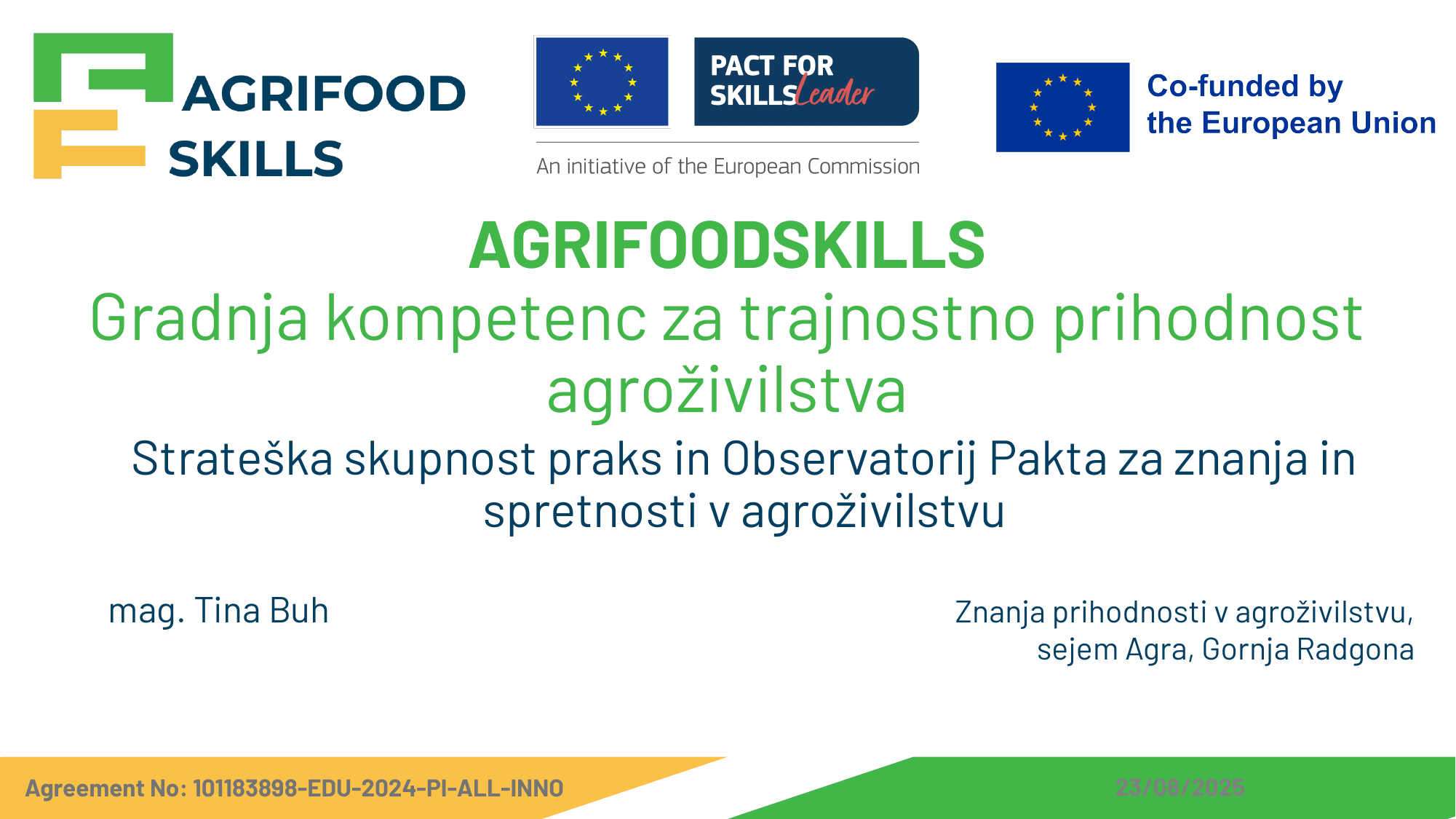

# AGRIFOODSKILLS Gradnja kompetenc za trajnostno prihodnost agroživilstva
Strateška skupnost praks in Observatorij Pakta za znanja in spretnosti v agroživilstvu
Znanja prihodnosti v agroživilstvu, sejem Agra, Gornja Radgona
mag. Tina Buh
23/08/2025
Agreement No: 101183898-EDU-2024-PI-ALL-INNO